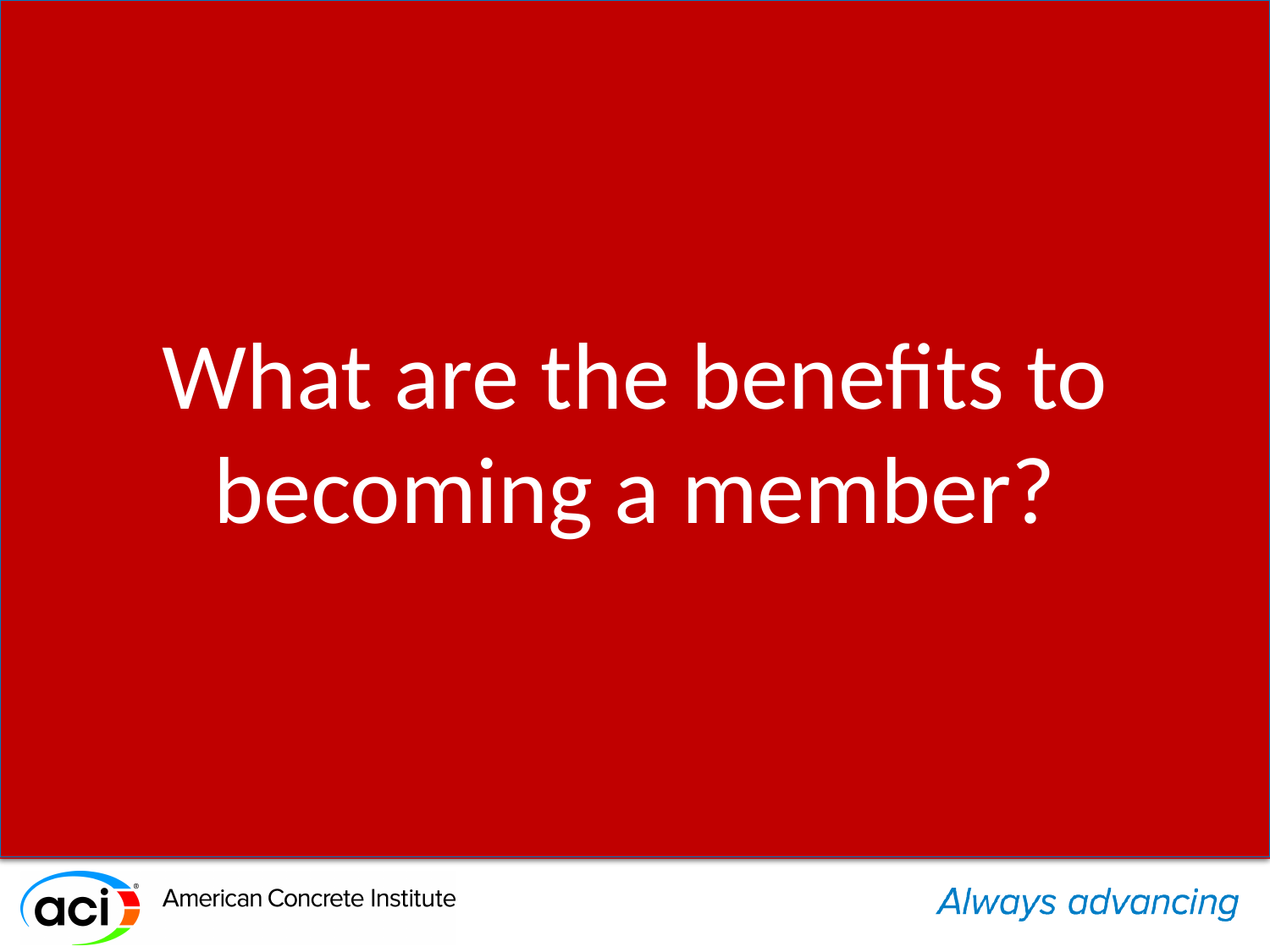

What are the benefits to becoming a member?